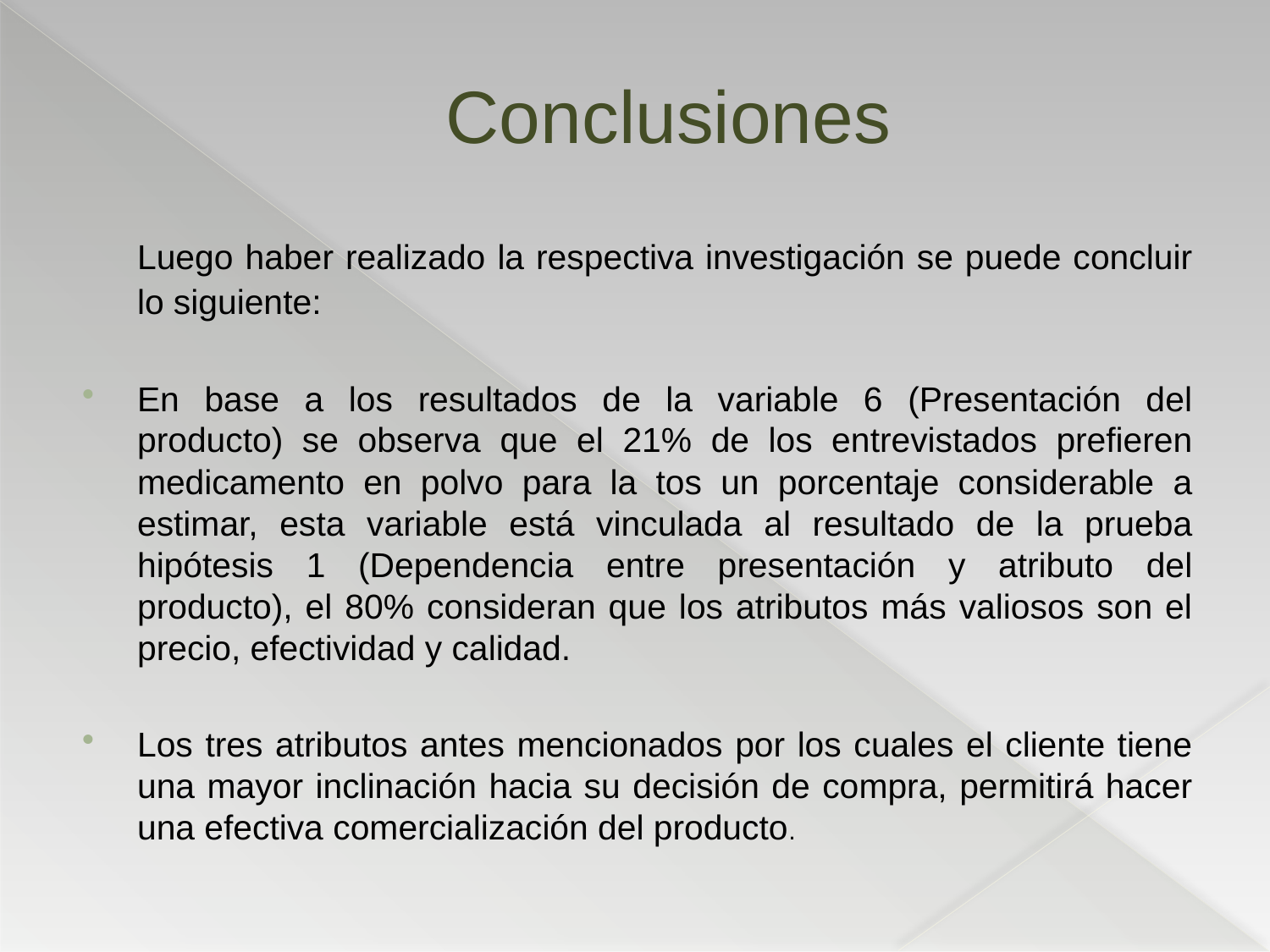

# Conclusiones
	Luego haber realizado la respectiva investigación se puede concluir lo siguiente:

En base a los resultados de la variable 6 (Presentación del producto) se observa que el 21% de los entrevistados prefieren medicamento en polvo para la tos un porcentaje considerable a estimar, esta variable está vinculada al resultado de la prueba hipótesis 1 (Dependencia entre presentación y atributo del producto), el 80% consideran que los atributos más valiosos son el precio, efectividad y calidad.

Los tres atributos antes mencionados por los cuales el cliente tiene una mayor inclinación hacia su decisión de compra, permitirá hacer una efectiva comercialización del producto.